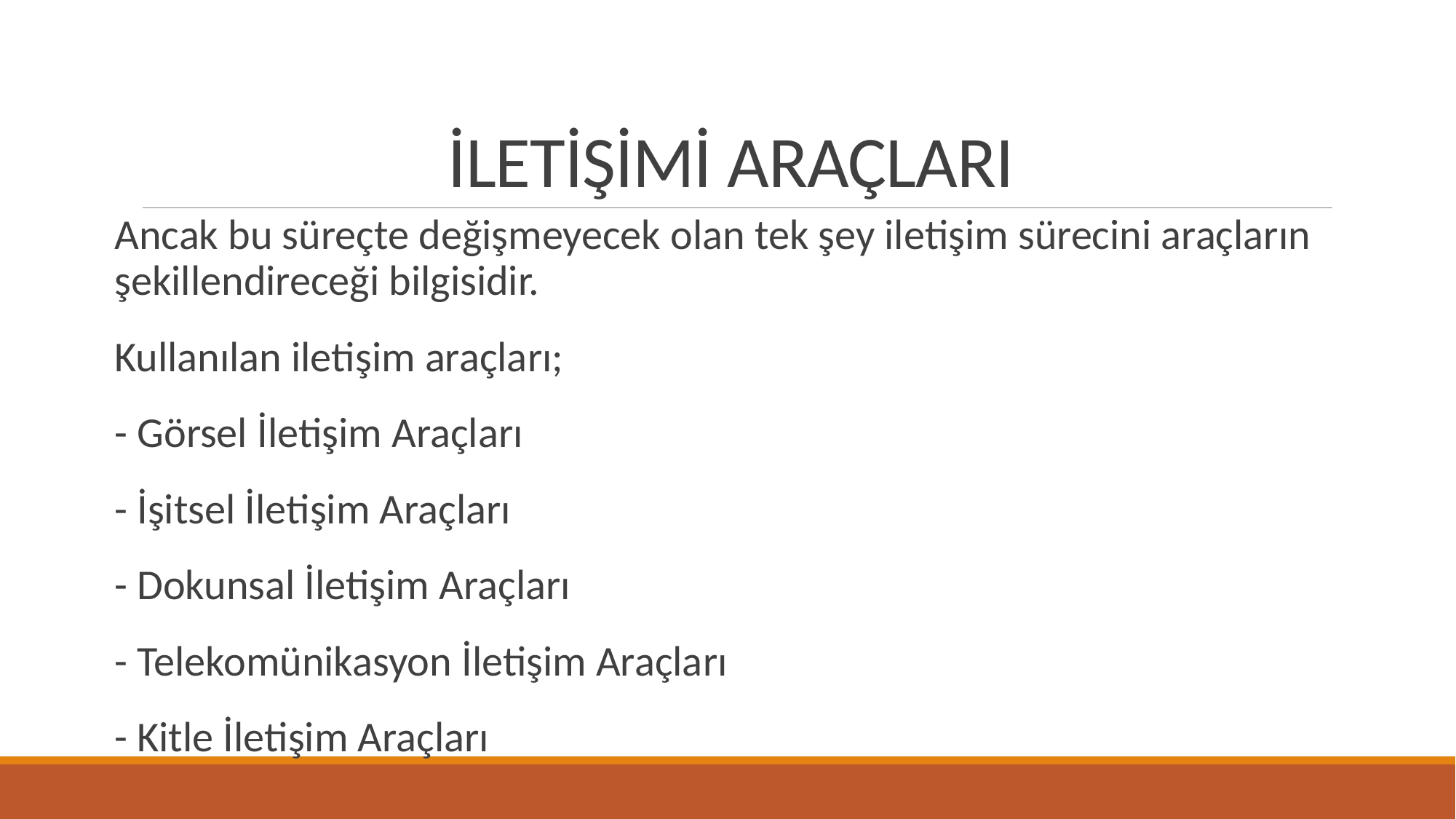

# İLETİŞİMİ ARAÇLARI
Ancak bu süreçte değişmeyecek olan tek şey iletişim sürecini araçların şekillendireceği bilgisidir.
Kullanılan iletişim araçları;
- Görsel İletişim Araçları
- İşitsel İletişim Araçları
- Dokunsal İletişim Araçları
- Telekomünikasyon İletişim Araçları
- Kitle İletişim Araçları